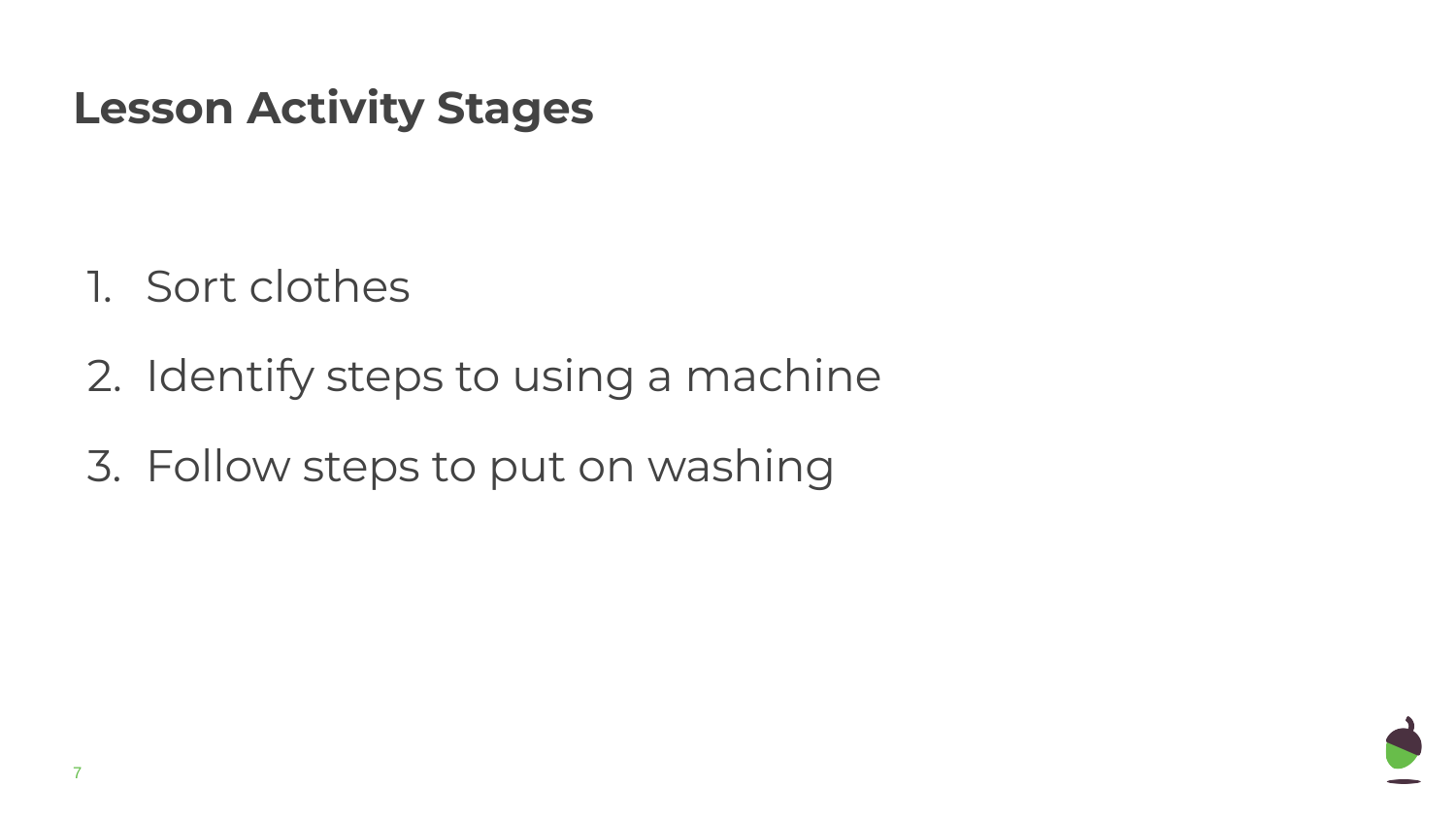

# Lesson Activity Stages

Sort clothes
Identify steps to using a machine
Follow steps to put on washing

7